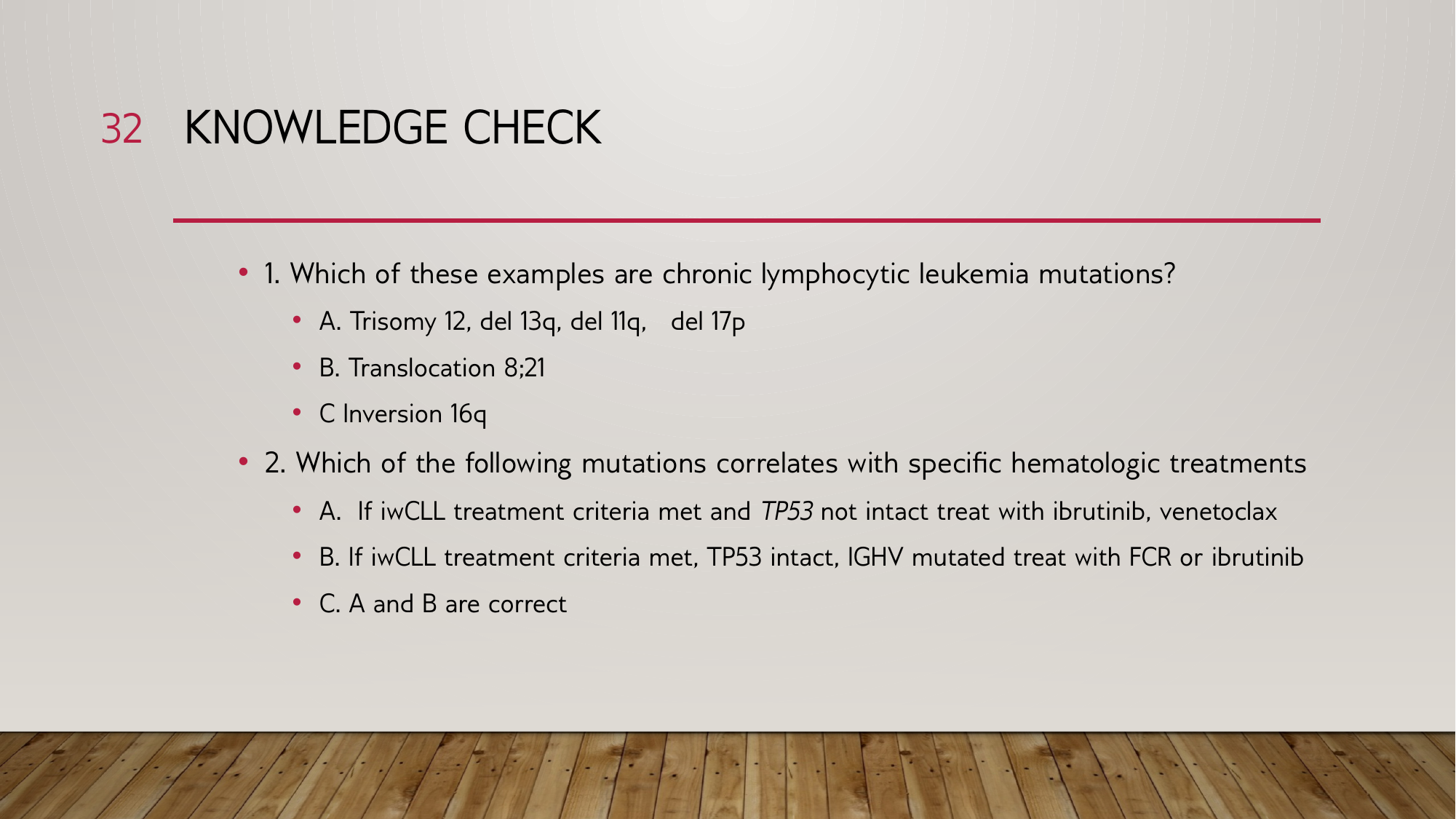

32
# Knowledge check
1. Which of these examples are chronic lymphocytic leukemia mutations?
A. Trisomy 12, del 13q, del 11q,   del 17p
B. Translocation 8;21
C Inversion 16q
2. Which of the following mutations correlates with specific hematologic treatments
A.  If iwCLL treatment criteria met and TP53 not intact treat with ibrutinib, venetoclax
B. If iwCLL treatment criteria met, TP53 intact, IGHV mutated treat with FCR or ibrutinib
C. A and B are correct